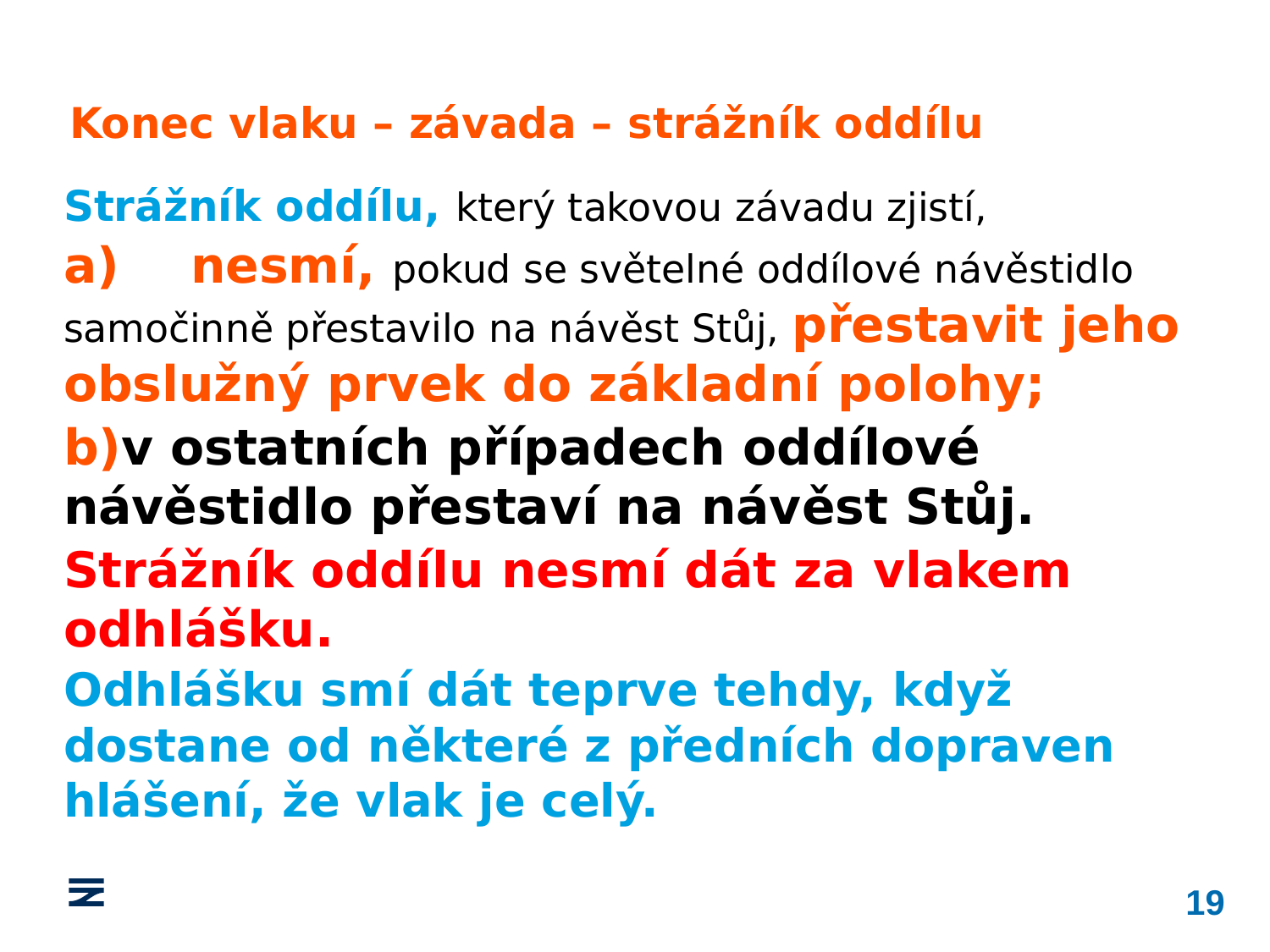

Konec vlaku – závada – strážník oddílu
Strážník oddílu, který takovou závadu zjistí,
a)	nesmí, pokud se světelné oddílové návěstidlo samočinně přestavilo na návěst Stůj, přestavit jeho obslužný prvek do základní polohy;
v ostatních případech oddílové návěstidlo přestaví na návěst Stůj.
Strážník oddílu nesmí dát za vlakem odhlášku.
Odhlášku smí dát teprve tehdy, když dostane od některé z předních dopraven hlášení, že vlak je celý.

19